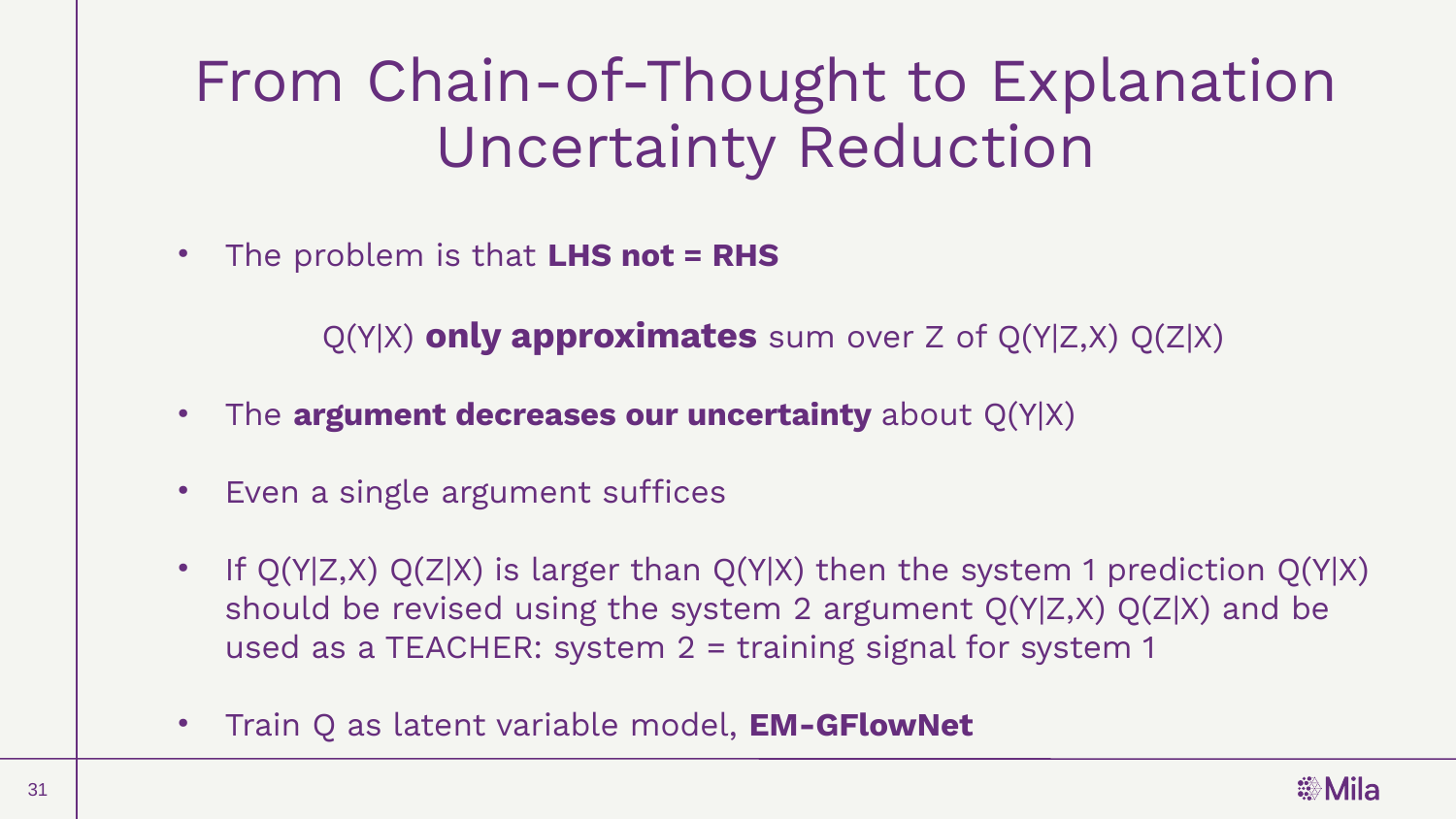

# From Chain-of-Thought to Explanation Uncertainty Reduction
The problem is that LHS not = RHS

	Q(Y|X) only approximates sum over Z of Q(Y|Z,X) Q(Z|X)

The argument decreases our uncertainty about Q(Y|X)

Even a single argument suffices

If Q(Y|Z,X) Q(Z|X) is larger than Q(Y|X) then the system 1 prediction Q(Y|X) should be revised using the system 2 argument Q(Y|Z,X) Q(Z|X) and be used as a TEACHER: system 2 = training signal for system 1

Train Q as latent variable model, EM-GFlowNet
31